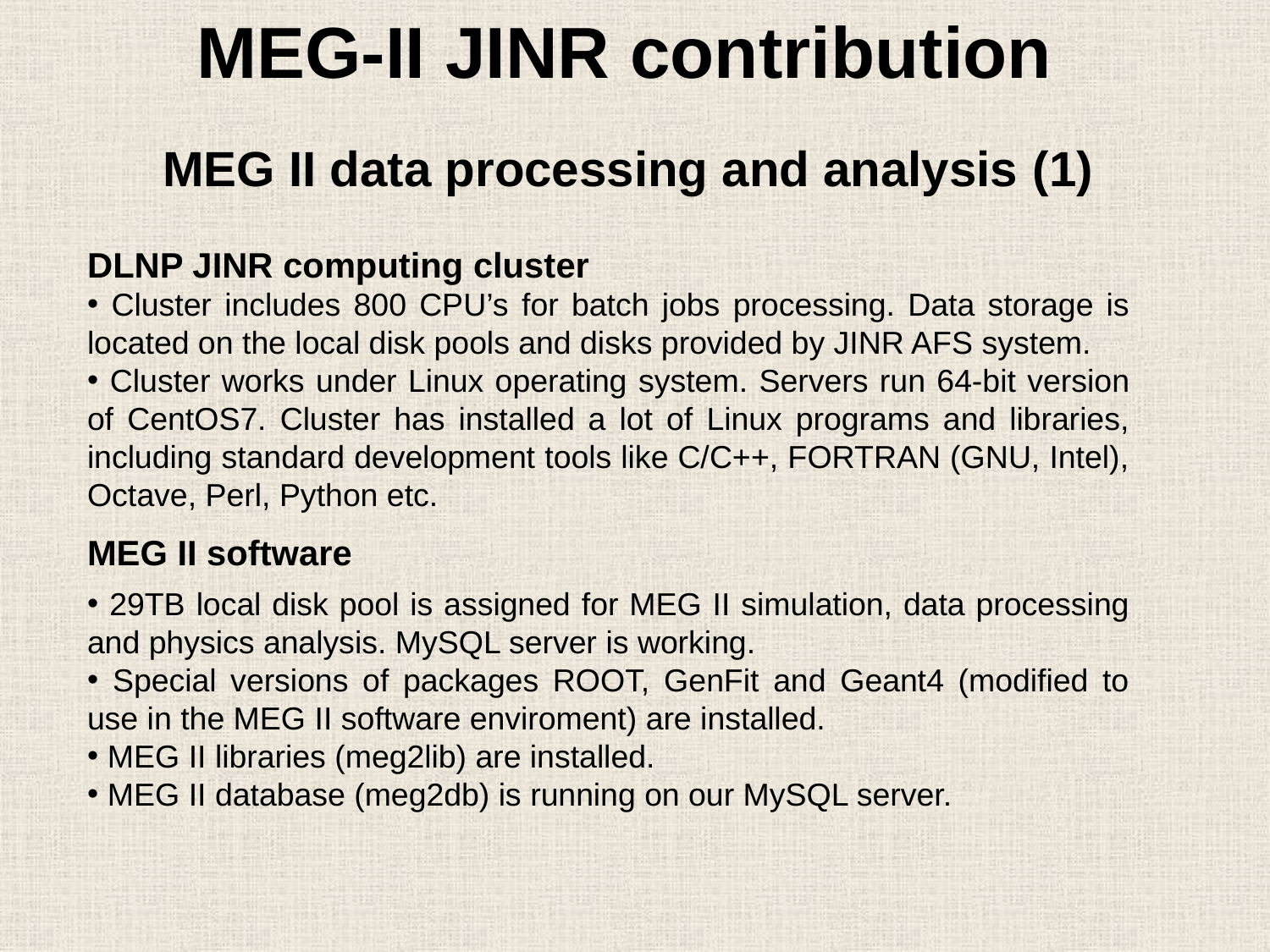

MEG-II JINR contribution
MEG II data processing and analysis (1)
DLNP JINR computing cluster
 Cluster includes 800 CPU’s for batch jobs processing. Data storage is located on the local disk pools and disks provided by JINR AFS system.
 Cluster works under Linux operating system. Servers run 64-bit version of CentOS7. Cluster has installed a lot of Linux programs and libraries, including standard development tools like C/C++, FORTRAN (GNU, Intel), Octave, Perl, Python etc.
MEG II software
 29TB local disk pool is assigned for MEG II simulation, data processing and physics analysis. MySQL server is working.
 Special versions of packages ROOT, GenFit and Geant4 (modified to use in the MEG II software enviroment) are installed.
 MEG II libraries (meg2lib) are installed.
 MEG II database (meg2db) is running on our MySQL server.